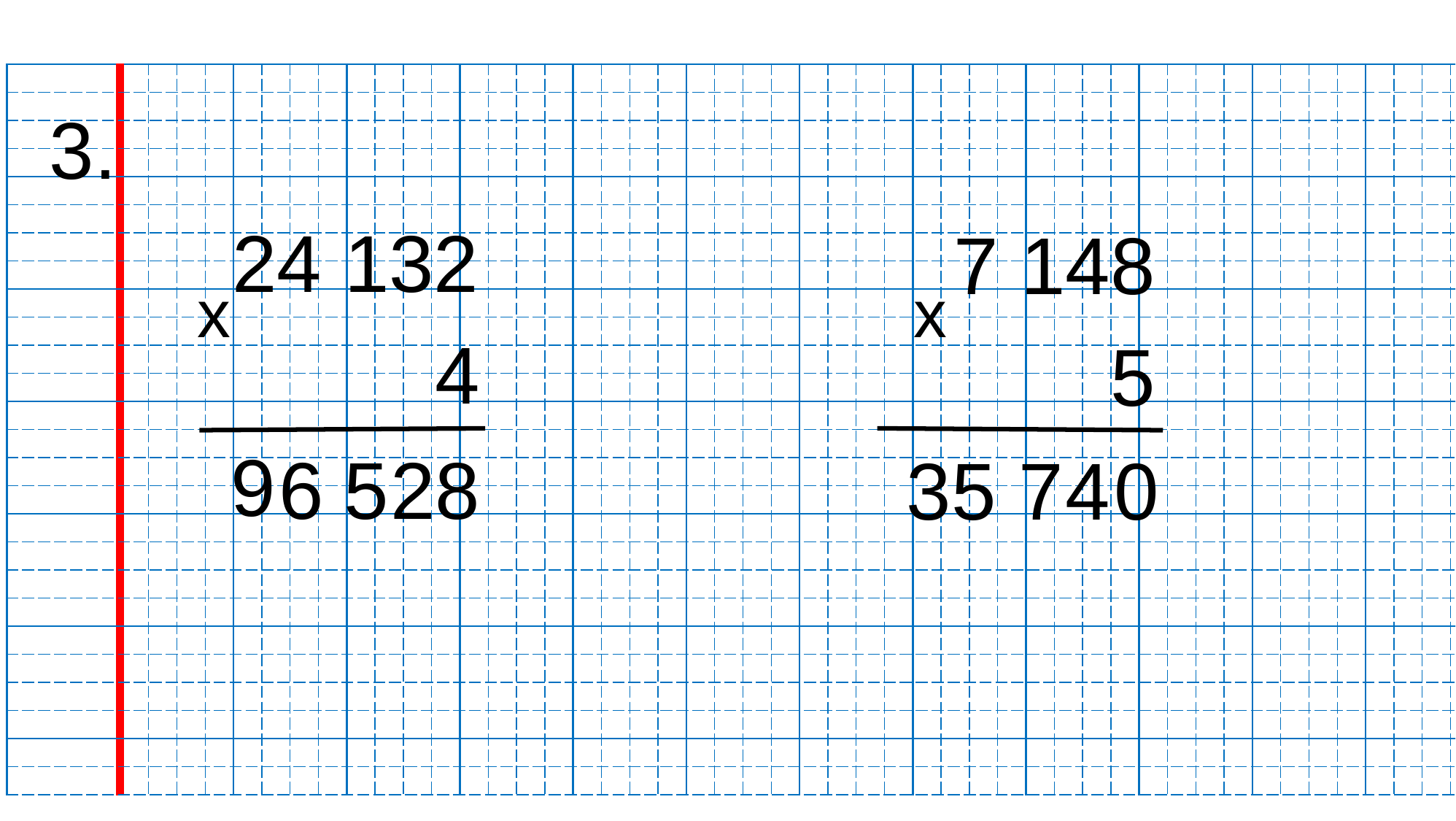

|  |  |  |  |  |  |  |  |  |  |  |  |  |  |  |  |  |  |  |  |  |  |  |  |  |  |  |  |  |  |  |  |  |  |  |  |  |  |  |  |  |  |  |  |  |  |  |  |  |  |  |  |
| --- | --- | --- | --- | --- | --- | --- | --- | --- | --- | --- | --- | --- | --- | --- | --- | --- | --- | --- | --- | --- | --- | --- | --- | --- | --- | --- | --- | --- | --- | --- | --- | --- | --- | --- | --- | --- | --- | --- | --- | --- | --- | --- | --- | --- | --- | --- | --- | --- | --- | --- | --- |
|  |  |  |  |  |  |  |  |  |  |  |  |  |  |  |  |  |  |  |  |  |  |  |  |  |  |  |  |  |  |  |  |  |  |  |  |  |  |  |  |  |  |  |  |  |  |  |  |  |  |  |  |
|  |  |  |  |  |  |  |  |  |  |  |  |  |  |  |  |  |  |  |  |  |  |  |  |  |  |  |  |  |  |  |  |  |  |  |  |  |  |  |  |  |  |  |  |  |  |  |  |  |  |  |  |
|  |  |  |  |  |  |  |  |  |  |  |  |  |  |  |  |  |  |  |  |  |  |  |  |  |  |  |  |  |  |  |  |  |  |  |  |  |  |  |  |  |  |  |  |  |  |  |  |  |  |  |  |
|  |  |  |  |  |  |  |  |  |  |  |  |  |  |  |  |  |  |  |  |  |  |  |  |  |  |  |  |  |  |  |  |  |  |  |  |  |  |  |  |  |  |  |  |  |  |  |  |  |  |  |  |
|  |  |  |  |  |  |  |  |  |  |  |  |  |  |  |  |  |  |  |  |  |  |  |  |  |  |  |  |  |  |  |  |  |  |  |  |  |  |  |  |  |  |  |  |  |  |  |  |  |  |  |  |
|  |  |  |  |  |  |  |  |  |  |  |  |  |  |  |  |  |  |  |  |  |  |  |  |  |  |  |  |  |  |  |  |  |  |  |  |  |  |  |  |  |  |  |  |  |  |  |  |  |  |  |  |
|  |  |  |  |  |  |  |  |  |  |  |  |  |  |  |  |  |  |  |  |  |  |  |  |  |  |  |  |  |  |  |  |  |  |  |  |  |  |  |  |  |  |  |  |  |  |  |  |  |  |  |  |
|  |  |  |  |  |  |  |  |  |  |  |  |  |  |  |  |  |  |  |  |  |  |  |  |  |  |  |  |  |  |  |  |  |  |  |  |  |  |  |  |  |  |  |  |  |  |  |  |  |  |  |  |
|  |  |  |  |  |  |  |  |  |  |  |  |  |  |  |  |  |  |  |  |  |  |  |  |  |  |  |  |  |  |  |  |  |  |  |  |  |  |  |  |  |  |  |  |  |  |  |  |  |  |  |  |
|  |  |  |  |  |  |  |  |  |  |  |  |  |  |  |  |  |  |  |  |  |  |  |  |  |  |  |  |  |  |  |  |  |  |  |  |  |  |  |  |  |  |  |  |  |  |  |  |  |  |  |  |
|  |  |  |  |  |  |  |  |  |  |  |  |  |  |  |  |  |  |  |  |  |  |  |  |  |  |  |  |  |  |  |  |  |  |  |  |  |  |  |  |  |  |  |  |  |  |  |  |  |  |  |  |
|  |  |  |  |  |  |  |  |  |  |  |  |  |  |  |  |  |  |  |  |  |  |  |  |  |  |  |  |  |  |  |  |  |  |  |  |  |  |  |  |  |  |  |  |  |  |  |  |  |  |  |  |
|  |  |  |  |  |  |  |  |  |  |  |  |  |  |  |  |  |  |  |  |  |  |  |  |  |  |  |  |  |  |  |  |  |  |  |  |  |  |  |  |  |  |  |  |  |  |  |  |  |  |  |  |
|  |  |  |  |  |  |  |  |  |  |  |  |  |  |  |  |  |  |  |  |  |  |  |  |  |  |  |  |  |  |  |  |  |  |  |  |  |  |  |  |  |  |  |  |  |  |  |  |  |  |  |  |
|  |  |  |  |  |  |  |  |  |  |  |  |  |  |  |  |  |  |  |  |  |  |  |  |  |  |  |  |  |  |  |  |  |  |  |  |  |  |  |  |  |  |  |  |  |  |  |  |  |  |  |  |
|  |  |  |  |  |  |  |  |  |  |  |  |  |  |  |  |  |  |  |  |  |  |  |  |  |  |  |  |  |  |  |  |  |  |  |  |  |  |  |  |  |  |  |  |  |  |  |  |  |  |  |  |
|  |  |  |  |  |  |  |  |  |  |  |  |  |  |  |  |  |  |  |  |  |  |  |  |  |  |  |  |  |  |  |  |  |  |  |  |  |  |  |  |  |  |  |  |  |  |  |  |  |  |  |  |
|  |  |  |  |  |  |  |  |  |  |  |  |  |  |  |  |  |  |  |  |  |  |  |  |  |  |  |  |  |  |  |  |  |  |  |  |  |  |  |  |  |  |  |  |  |  |  |  |  |  |  |  |
|  |  |  |  |  |  |  |  |  |  |  |  |  |  |  |  |  |  |  |  |  |  |  |  |  |  |  |  |  |  |  |  |  |  |  |  |  |  |  |  |  |  |  |  |  |  |  |  |  |  |  |  |
|  |  |  |  |  |  |  |  |  |  |  |  |  |  |  |  |  |  |  |  |  |  |  |  |  |  |  |  |  |  |  |  |  |  |  |  |  |  |  |  |  |  |  |  |  |  |  |  |  |  |  |  |
|  |  |  |  |  |  |  |  |  |  |  |  |  |  |  |  |  |  |  |  |  |  |  |  |  |  |  |  |  |  |  |  |  |  |  |  |  |  |  |  |  |  |  |  |  |  |  |  |  |  |  |  |
|  |  |  |  |  |  |  |  |  |  |  |  |  |  |  |  |  |  |  |  |  |  |  |  |  |  |  |  |  |  |  |  |  |  |  |  |  |  |  |  |  |  |  |  |  |  |  |  |  |  |  |  |
|  |  |  |  |  |  |  |  |  |  |  |  |  |  |  |  |  |  |  |  |  |  |  |  |  |  |  |  |  |  |  |  |  |  |  |  |  |  |  |  |  |  |  |  |  |  |  |  |  |  |  |  |
|  |  |  |  |  |  |  |  |  |  |  |  |  |  |  |  |  |  |  |  |  |  |  |  |  |  |  |  |  |  |  |  |  |  |  |  |  |  |  |  |  |  |  |  |  |  |  |  |  |  |  |  |
|  |  |  |  |  |  |  |  |  |  |  |  |  |  |  |  |  |  |  |  |  |  |  |  |  |  |  |  |  |  |  |  |  |  |  |  |  |  |  |  |  |  |  |  |  |  |  |  |  |  |  |  |
3.
24 132
7 148
x
x
4
5
9
6
5
2
8
35
7
4
0